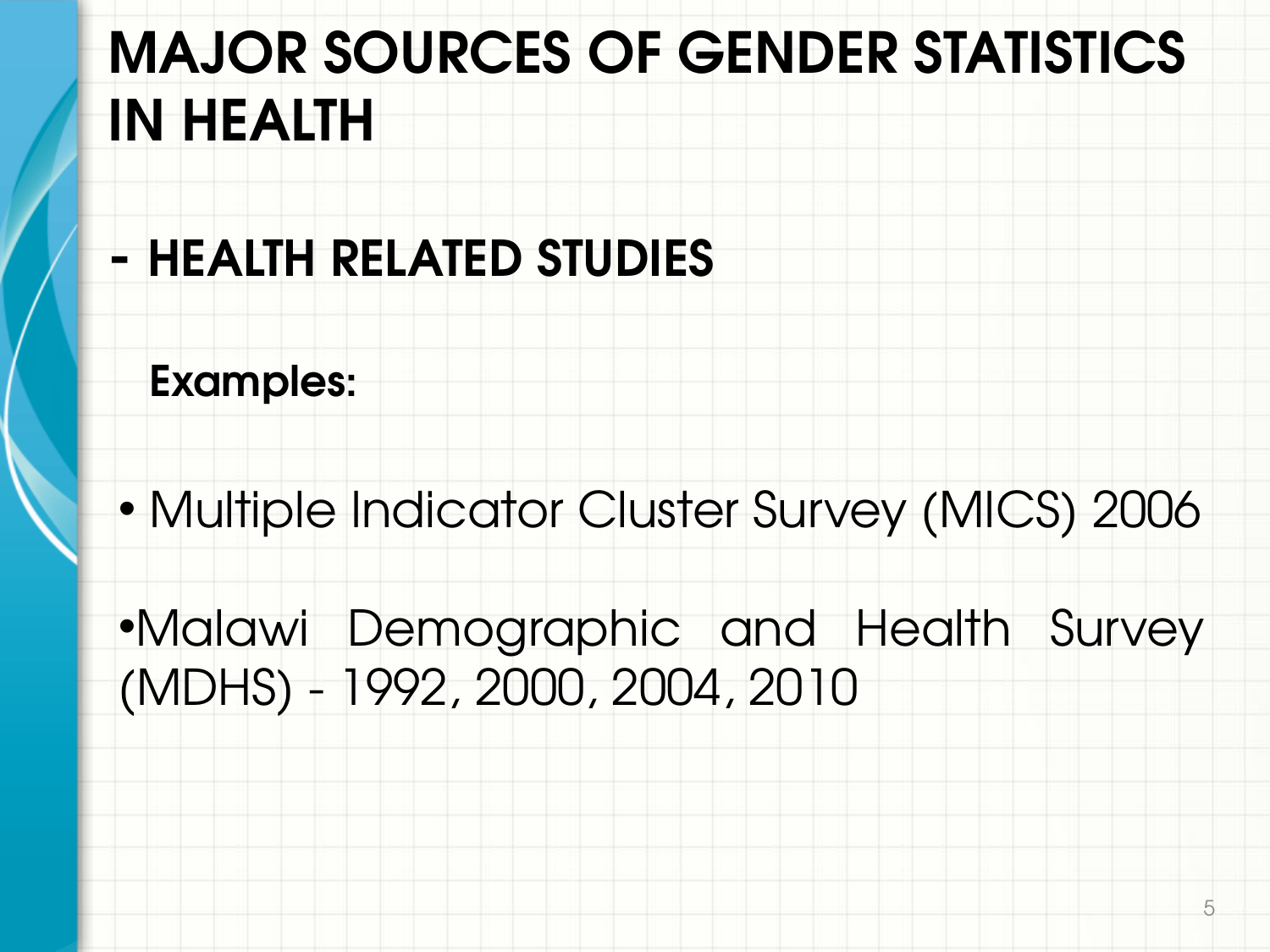

# MAJOR SOURCES OF GENDER STATISTICS IN HEALTH - HEALTH RELATED STUDIES Examples:

 Multiple Indicator Cluster Survey (MICS) 2006

Malawi Demographic and Health Survey (MDHS) - 1992, 2000, 2004, 2010

5